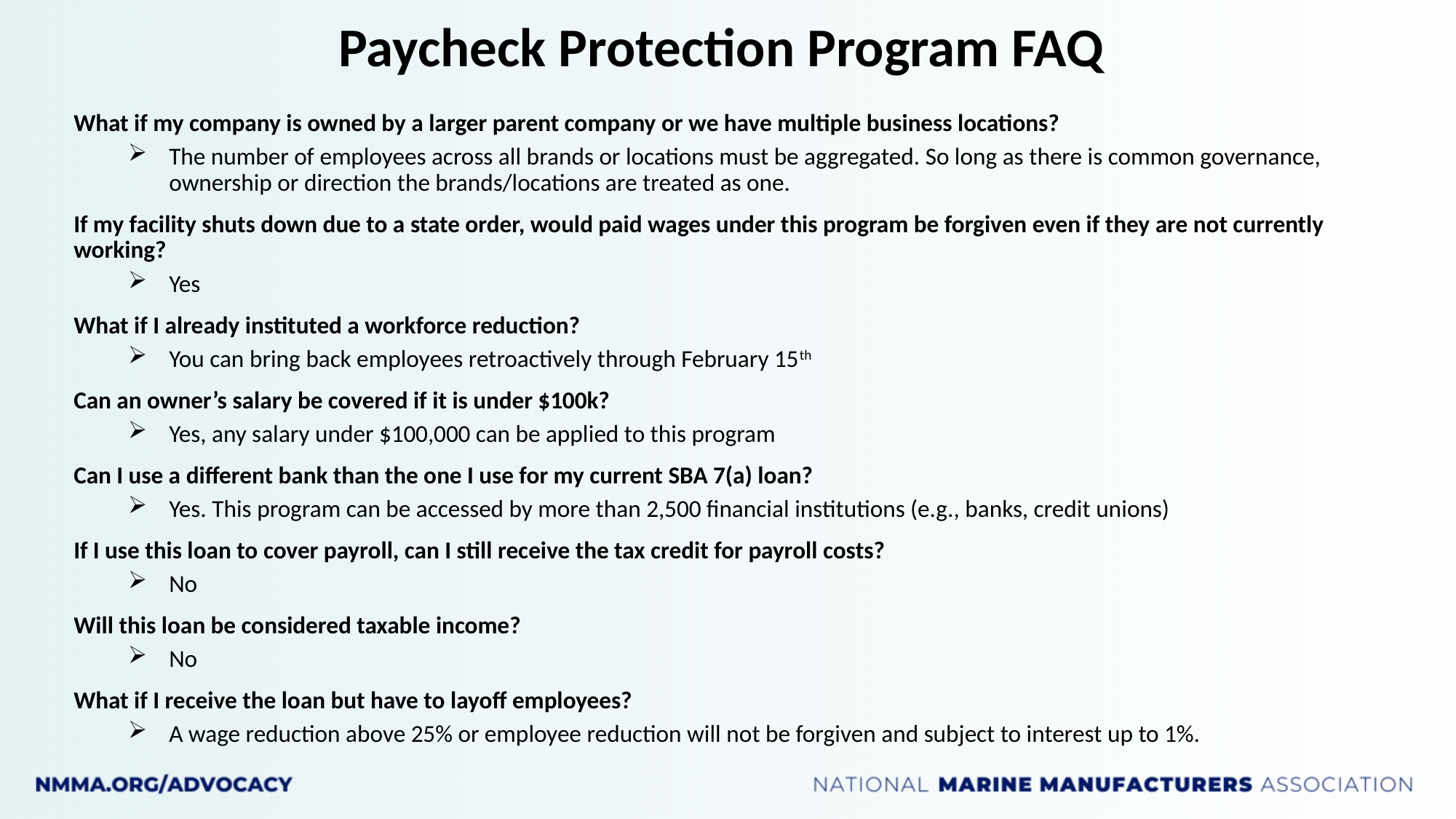

# Paycheck Protection Program FAQ
What if my company is owned by a larger parent company or we have multiple business locations?
The number of employees across all brands or locations must be aggregated. So long as there is common governance, ownership or direction the brands/locations are treated as one.
If my facility shuts down due to a state order, would paid wages under this program be forgiven even if they are not currently working?
Yes
What if I already instituted a workforce reduction?
You can bring back employees retroactively through February 15th
Can an owner’s salary be covered if it is under $100k?
Yes, any salary under $100,000 can be applied to this program
Can I use a different bank than the one I use for my current SBA 7(a) loan?
Yes. This program can be accessed by more than 2,500 financial institutions (e.g., banks, credit unions)
If I use this loan to cover payroll, can I still receive the tax credit for payroll costs?
No
Will this loan be considered taxable income?
No
What if I receive the loan but have to layoff employees?
A wage reduction above 25% or employee reduction will not be forgiven and subject to interest up to 1%.